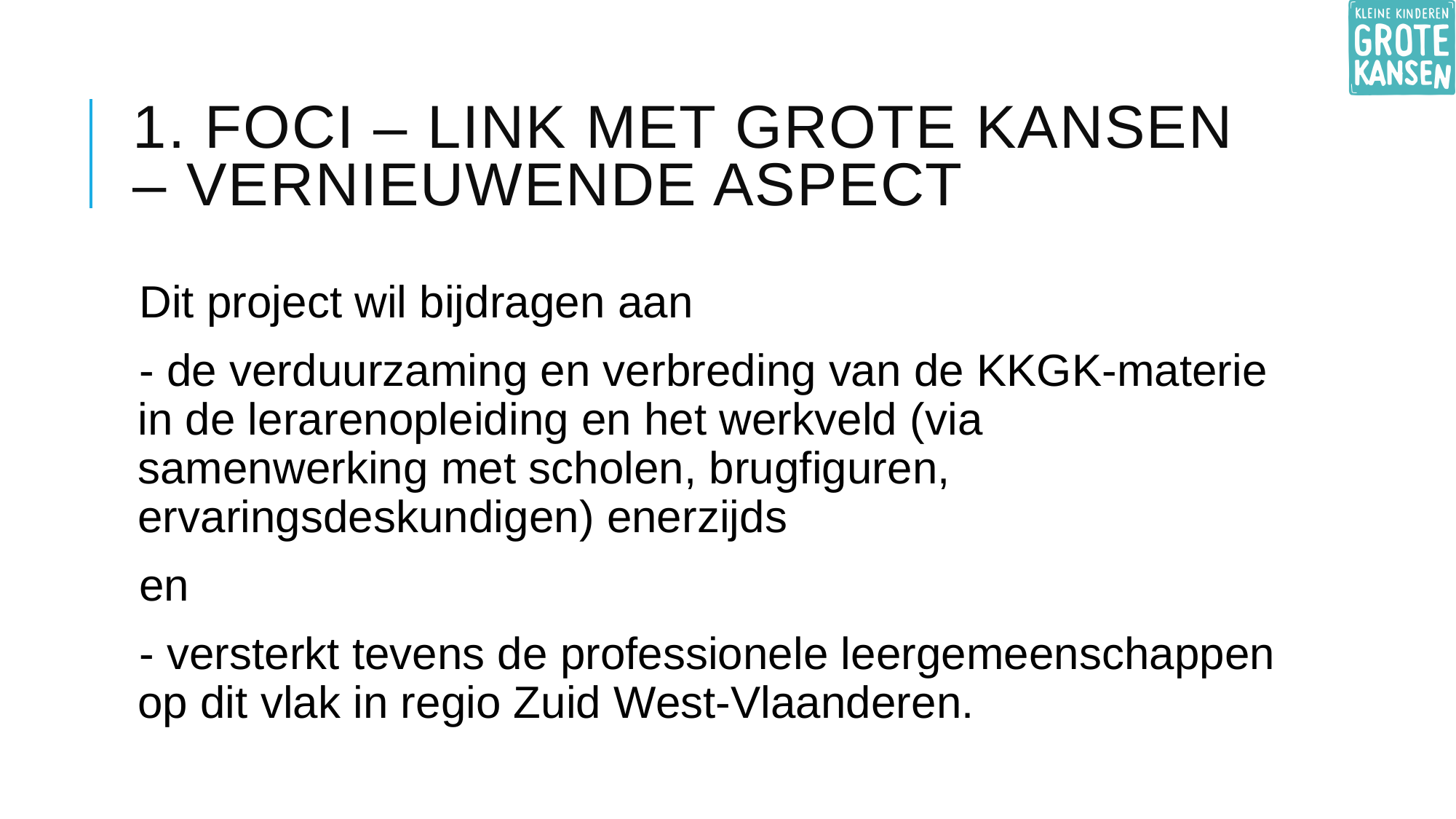

# 1. Foci – link met grote kansen – vernieuwende aspect
Dit project wil bijdragen aan
- de verduurzaming en verbreding van de KKGK-materie in de lerarenopleiding en het werkveld (via samenwerking met scholen, brugfiguren, ervaringsdeskundigen) enerzijds
en
- versterkt tevens de professionele leergemeenschappen op dit vlak in regio Zuid West-Vlaanderen.